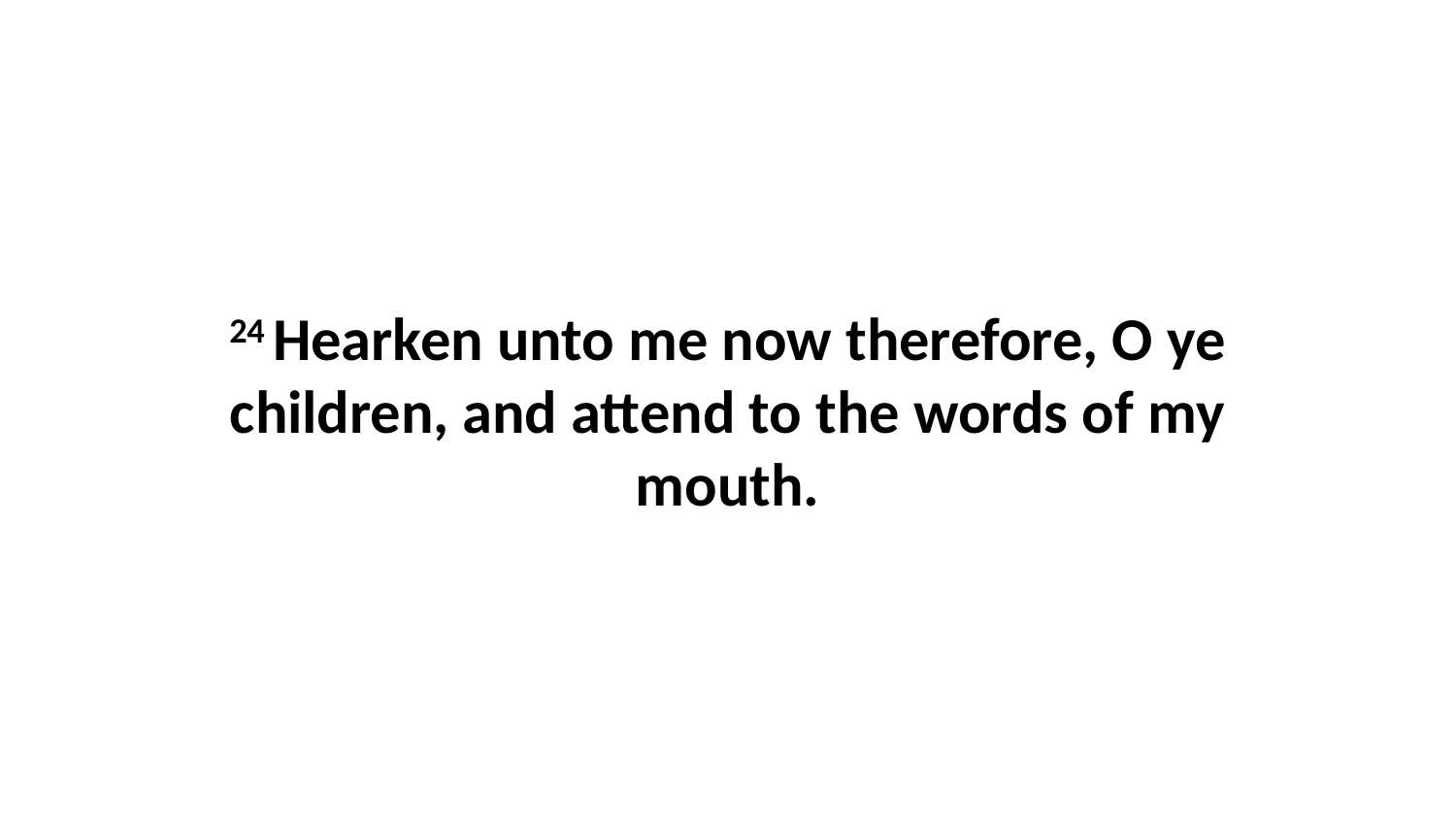

24 Hearken unto me now therefore, O ye children, and attend to the words of my mouth.